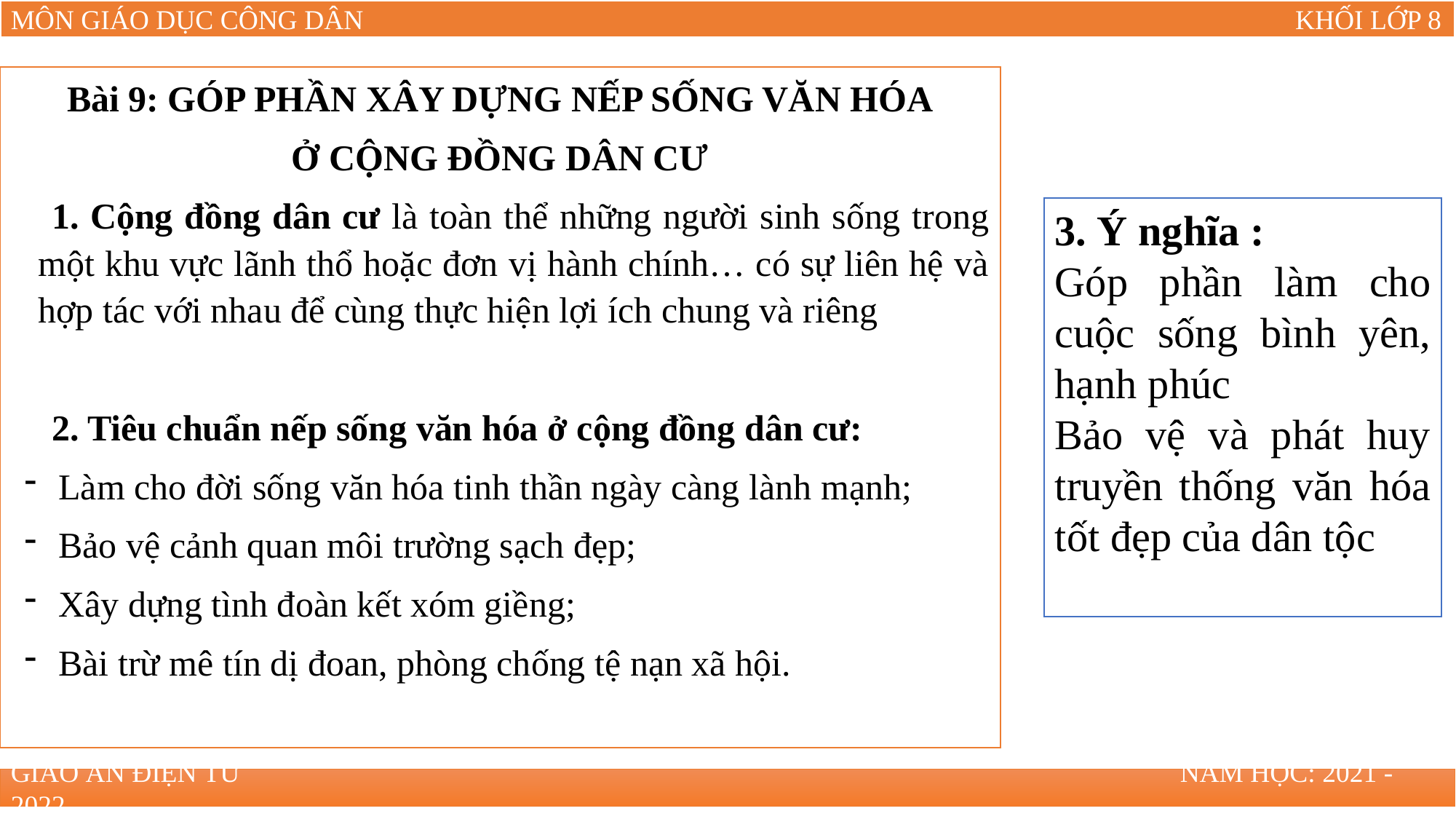

Bài 9: GÓP PHẦN XÂY DỰNG NẾP SỐNG VĂN HÓA
Ở CỘNG ĐỒNG DÂN CƯ
1. Cộng đồng dân cư là toàn thể những người sinh sống trong một khu vực lãnh thổ hoặc đơn vị hành chính… có sự liên hệ và hợp tác với nhau để cùng thực hiện lợi ích chung và riêng

2. Tiêu chuẩn nếp sống văn hóa ở cộng đồng dân cư:
Làm cho đời sống văn hóa tinh thần ngày càng lành mạnh;
Bảo vệ cảnh quan môi trường sạch đẹp;
Xây dựng tình đoàn kết xóm giềng;
Bài trừ mê tín dị đoan, phòng chống tệ nạn xã hội.

3. Ý nghĩa :
Góp phần làm cho cuộc sống bình yên, hạnh phúc
Bảo vệ và phát huy truyền thống văn hóa tốt đẹp của dân tộc